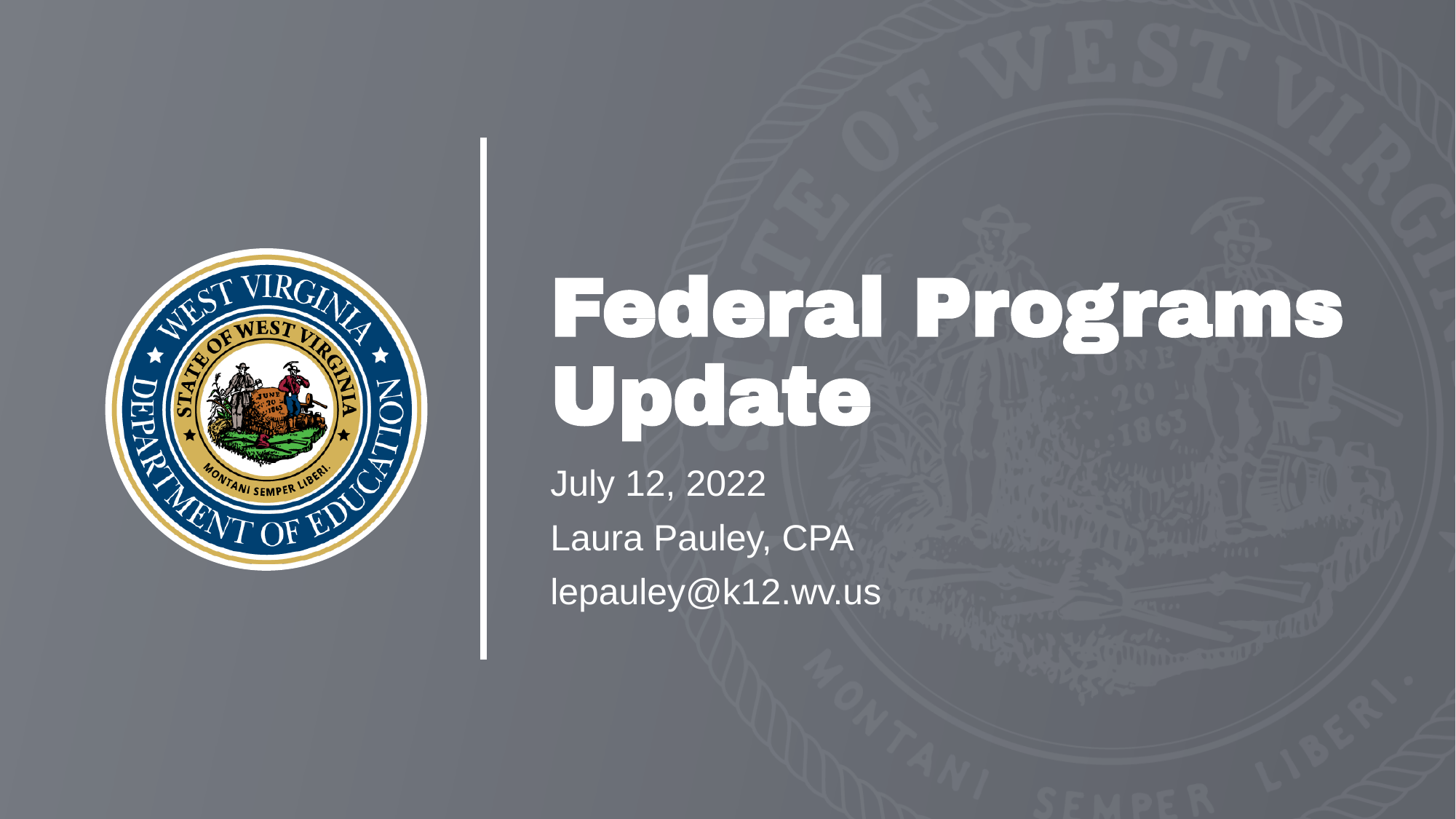

# Federal Programs Update
July 12, 2022
Laura Pauley, CPA
lepauley@k12.wv.us